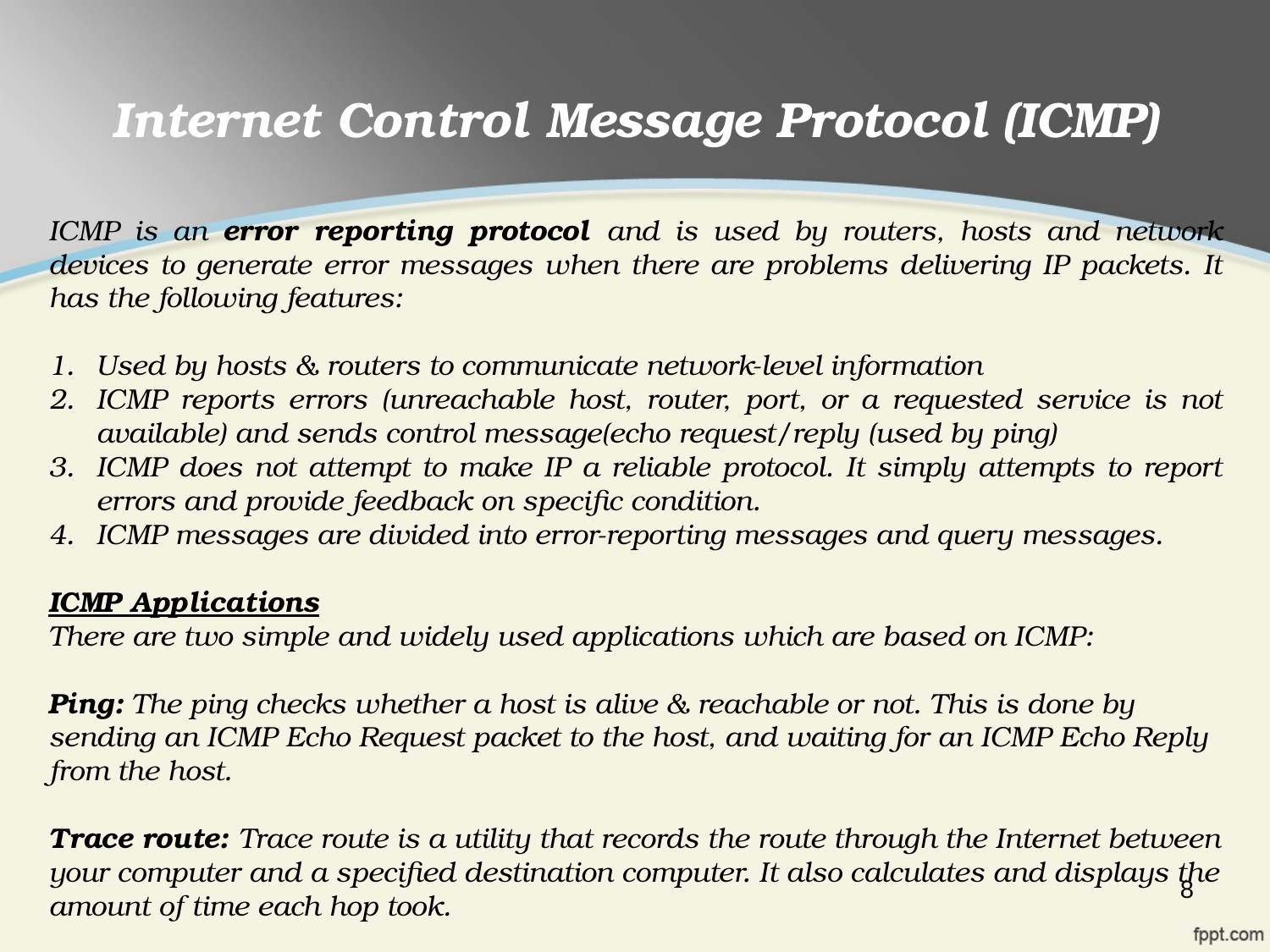

# Internet Control Message Protocol (ICMP)
ICMP is an error reporting protocol and is used by routers, hosts and network devices to generate error messages when there are problems delivering IP packets. It has the following features:

Used by hosts & routers to communicate network-level information
ICMP reports errors (unreachable host, router, port, or a requested service is not available) and sends control message(echo request/reply (used by ping)
ICMP does not attempt to make IP a reliable protocol. It simply attempts to report errors and provide feedback on specific condition.
ICMP messages are divided into error-reporting messages and query messages.

ICMP Applications
There are two simple and widely used applications which are based on ICMP:

Ping: The ping checks whether a host is alive & reachable or not. This is done by sending an ICMP Echo Request packet to the host, and waiting for an ICMP Echo Reply from the host.

Trace route: Trace route is a utility that records the route through the Internet between your computer and a specified destination computer. It also calculates and displays the amount of time each hop took.
8